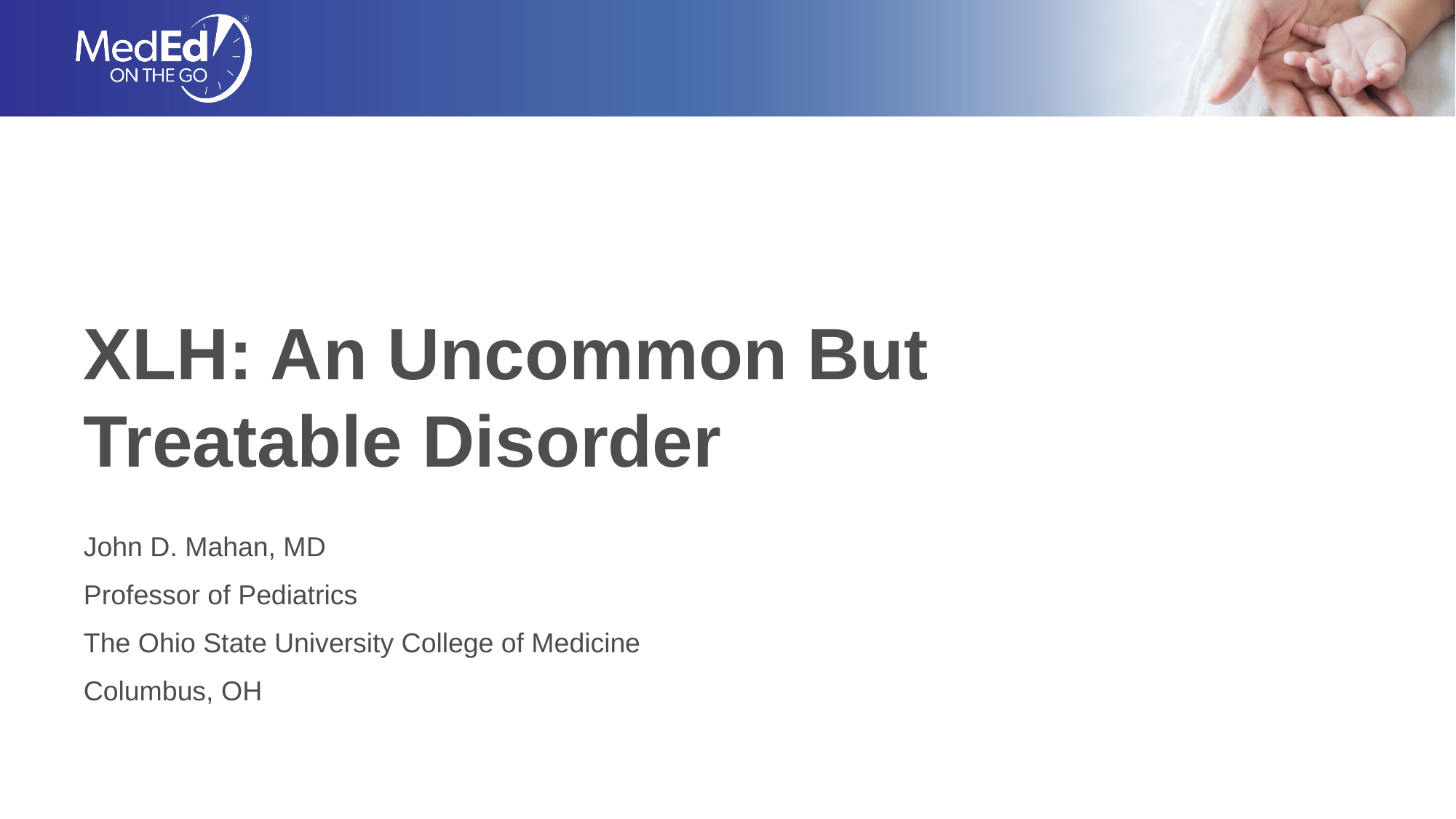

# XLH: An Uncommon But Treatable Disorder
John D. Mahan, MD
Professor of Pediatrics
The Ohio State University College of Medicine
Columbus, OH